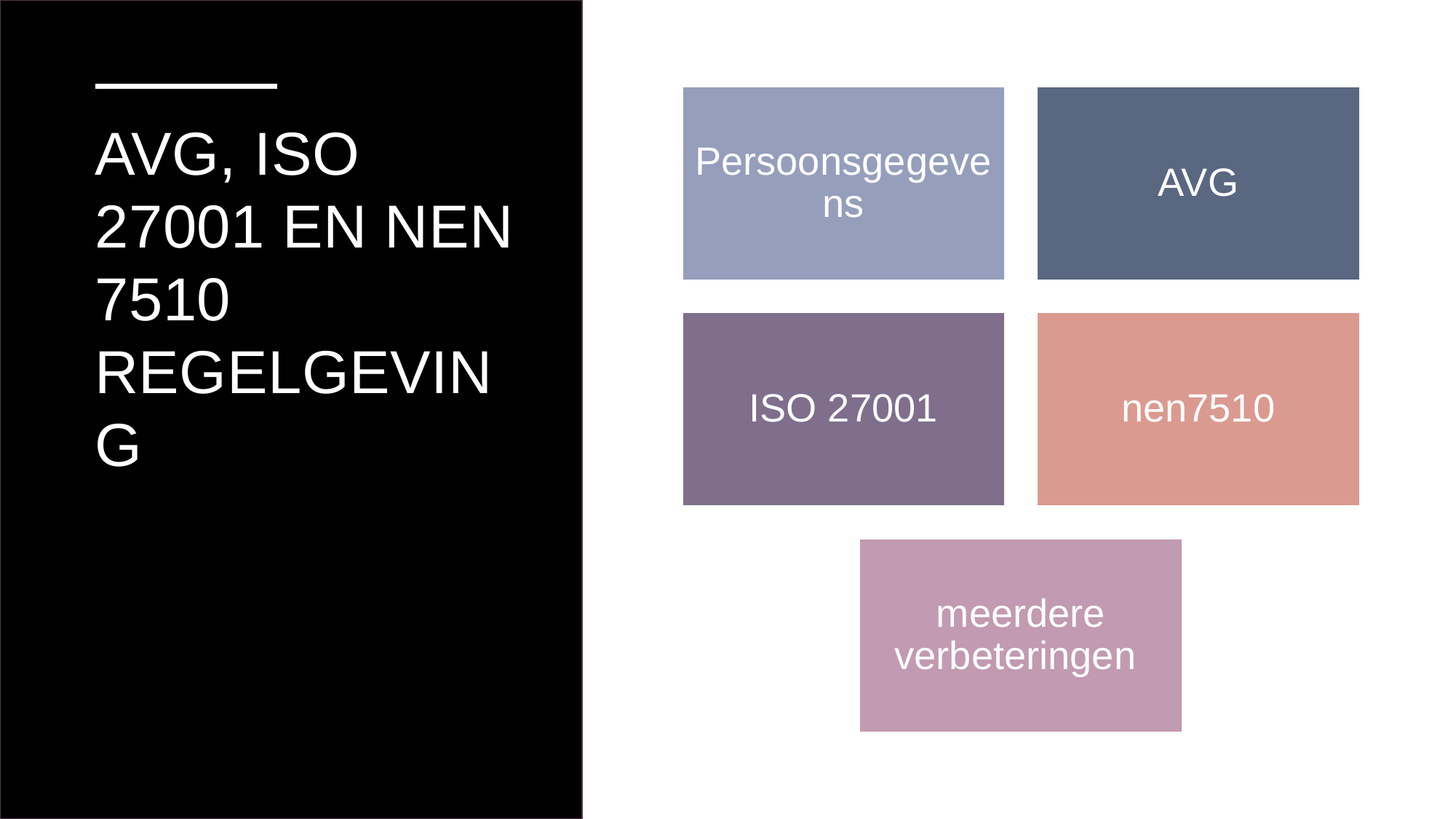

Persoonsgegevens
AVG
ISO 27001
nen7510
meerdere verbeteringen
# AVG, ISO 27001 en NEN 7510 regelgeving